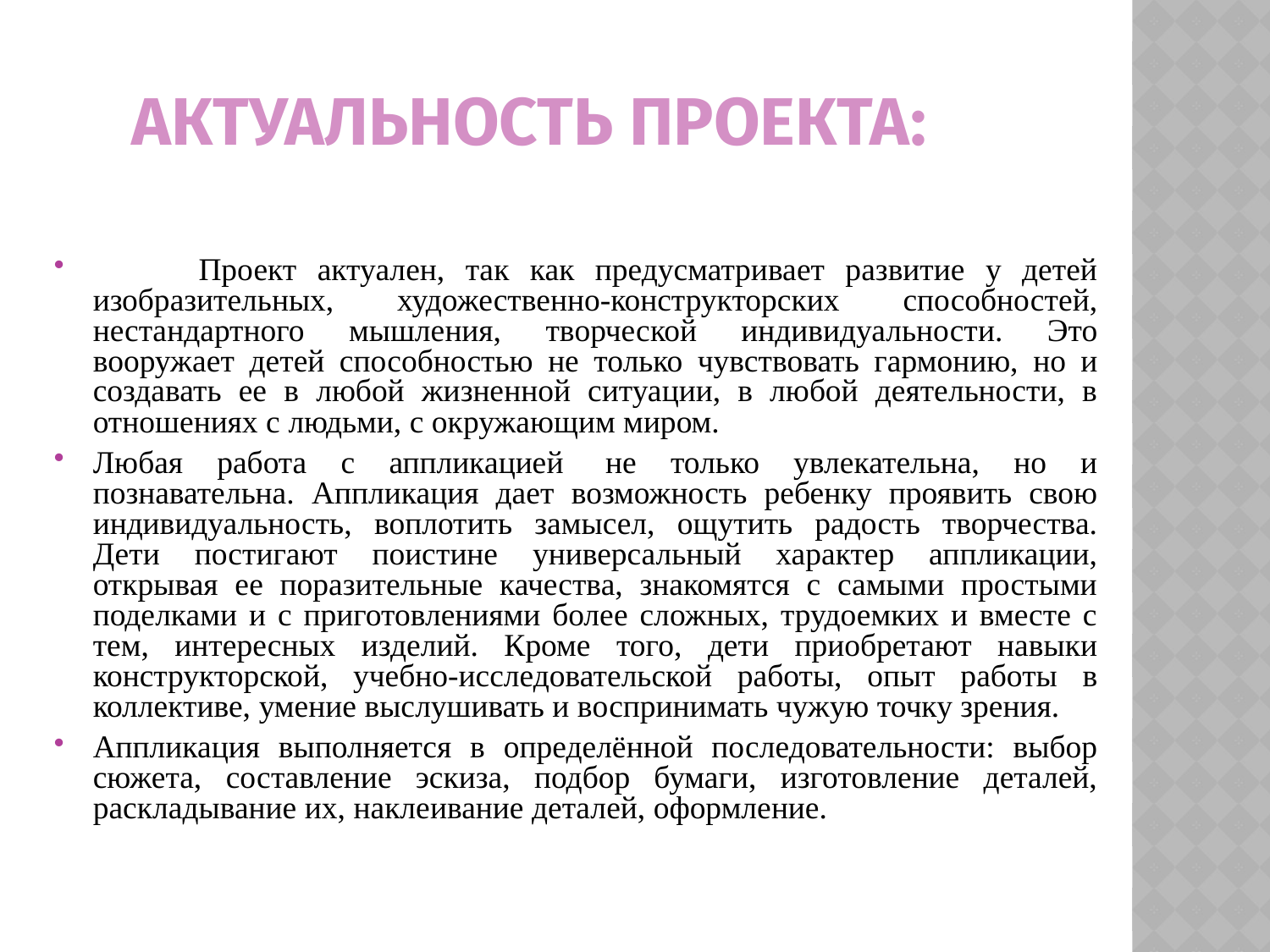

# Актуальность проекта:

     Проект актуален, так как предусматривает развитие у детей изобразительных, художественно-конструкторских способностей, нестандартного мышления, творческой индивидуальности. Это вооружает детей способностью не только чувствовать гармонию, но и создавать ее в любой жизненной ситуации, в любой деятельности, в отношениях с людьми, с окружающим миром.
Любая работа с аппликацией  не только увлекательна, но и познавательна. Аппликация дает возможность ребенку проявить свою индивидуальность, воплотить замысел, ощутить радость творчества. Дети постигают поистине универсальный характер аппликации, открывая ее поразительные качества, знакомятся с самыми простыми поделками и с приготовлениями более сложных, трудоемких и вместе с тем, интересных изделий. Кроме того, дети приобретают навыки конструкторской, учебно-исследовательской работы, опыт работы в коллективе, умение выслушивать и воспринимать чужую точку зрения.
Аппликация выполняется в определённой последовательности: выбор сюжета, составление эскиза, подбор бумаги, изготовление деталей, раскладывание их, наклеивание деталей, оформление.